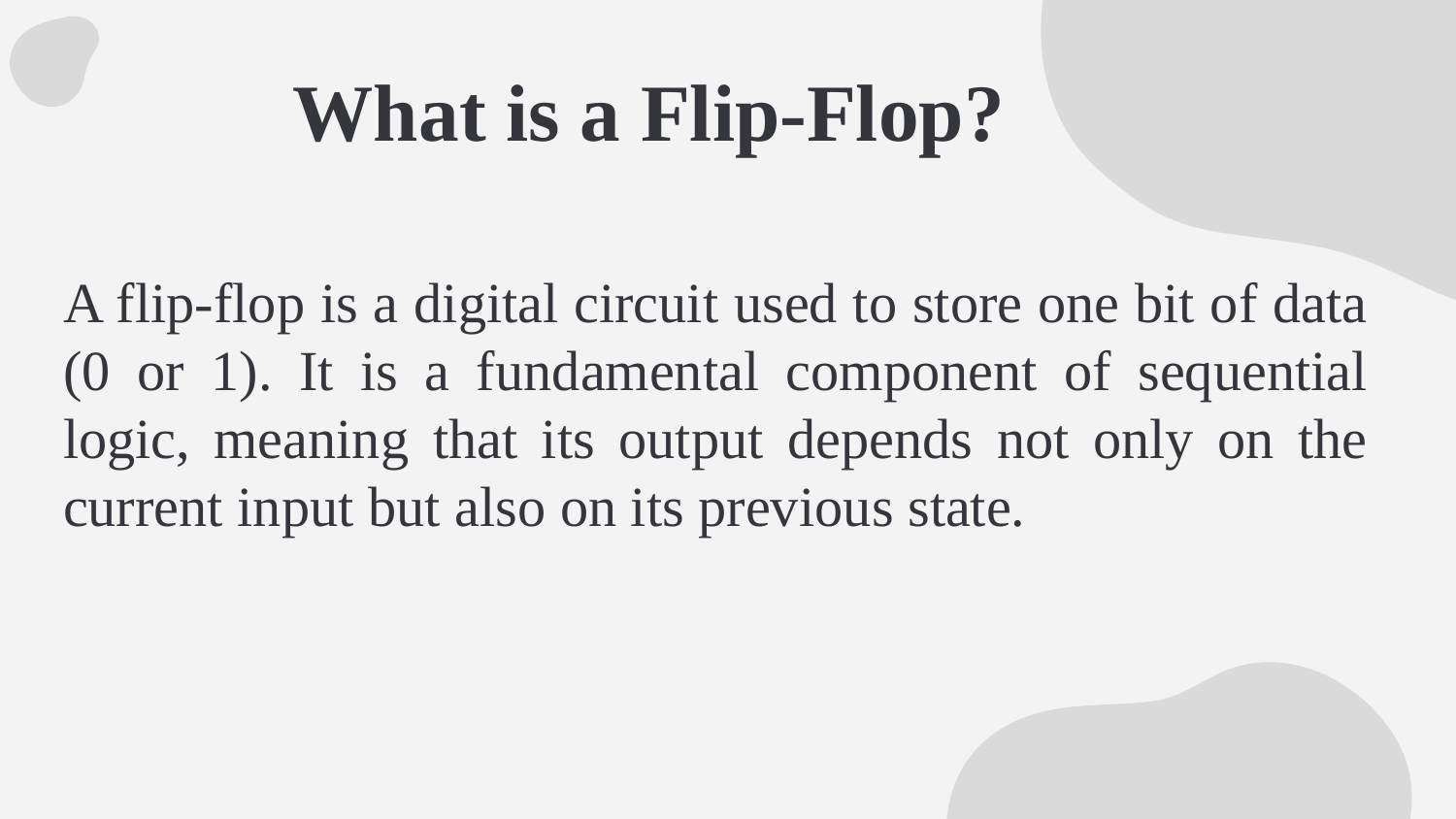

# What is a Flip-Flop?
A flip-flop is a digital circuit used to store one bit of data (0 or 1). It is a fundamental component of sequential logic, meaning that its output depends not only on the current input but also on its previous state.